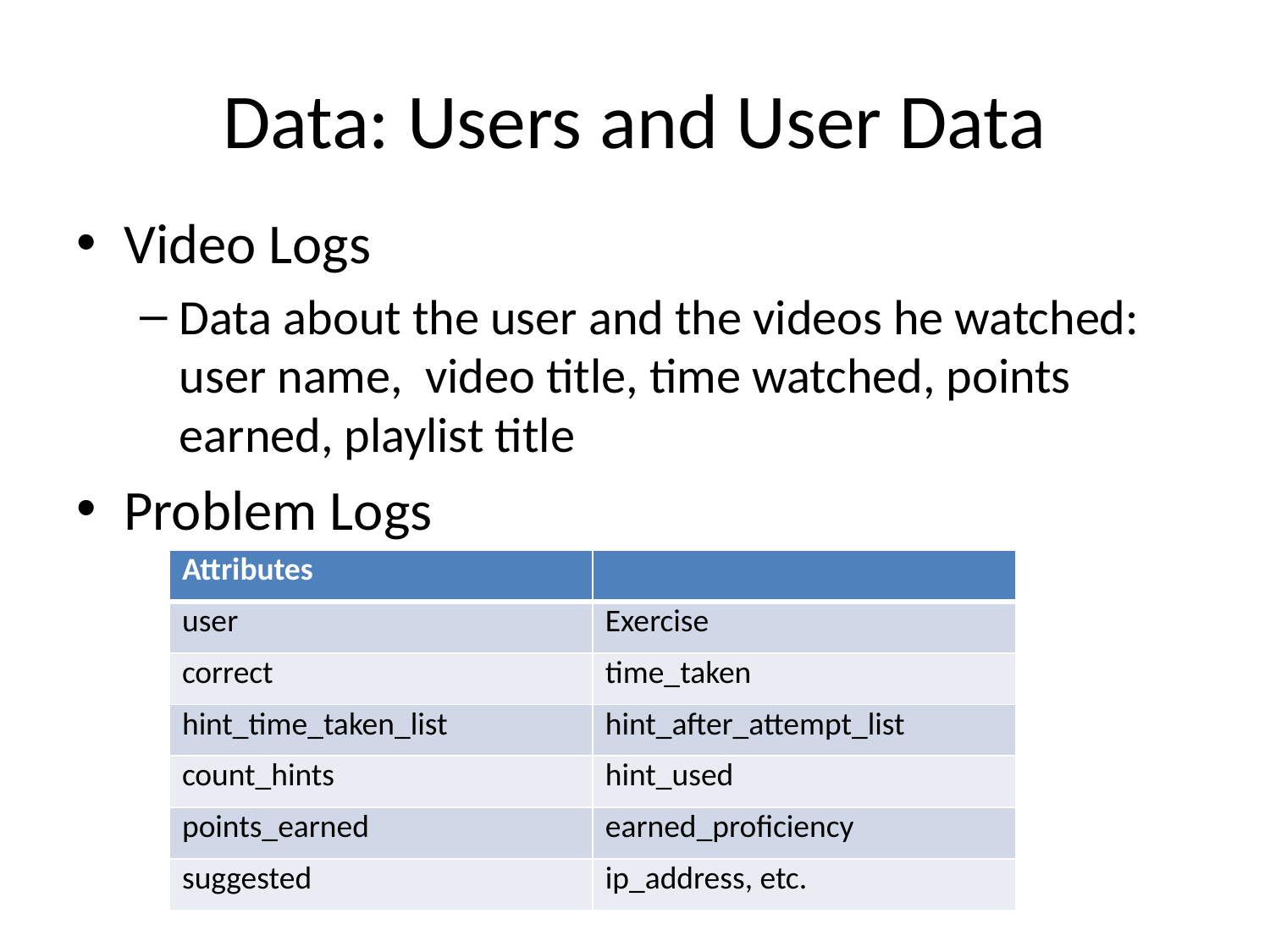

# Data: Users and User Data
Video Logs
Data about the user and the videos he watched: user name,  video title, time watched, points earned, playlist title
Problem Logs

| Attributes |  |
| --- | --- |
| user | Exercise |
| correct | time\_taken |
| hint\_time\_taken\_list | hint\_after\_attempt\_list |
| count\_hints | hint\_used |
| points\_earned | earned\_proficiency |
| suggested | ip\_address, etc. |